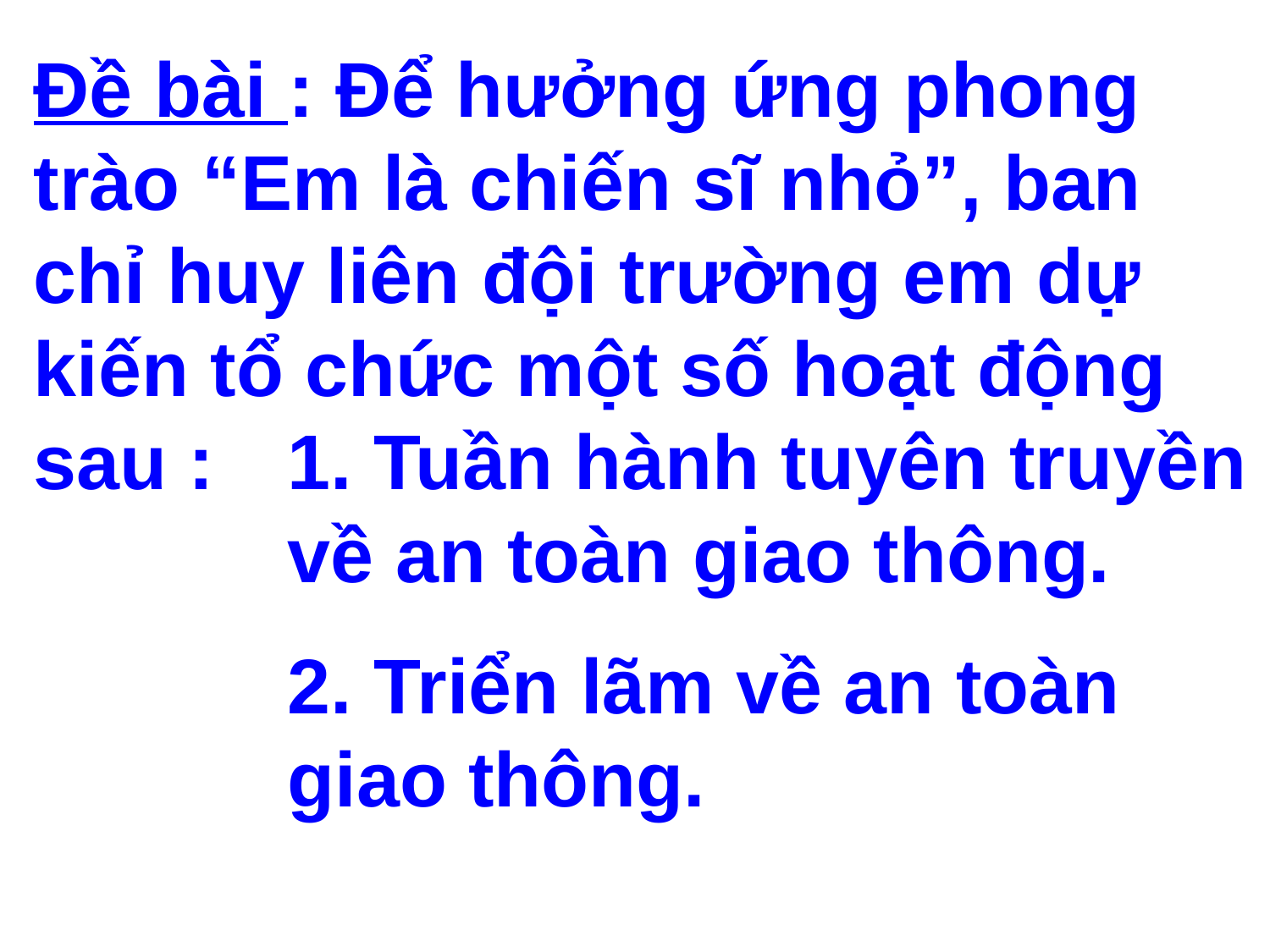

Đề bài : Để hưởng ứng phong trào “Em là chiến sĩ nhỏ”, ban chỉ huy liên đội trường em dự kiến tổ chức một số hoạt động sau :	1. Tuần hành tuyên truyền 		về an toàn giao thông.
		2. Triển lãm về an toàn 			giao thông.